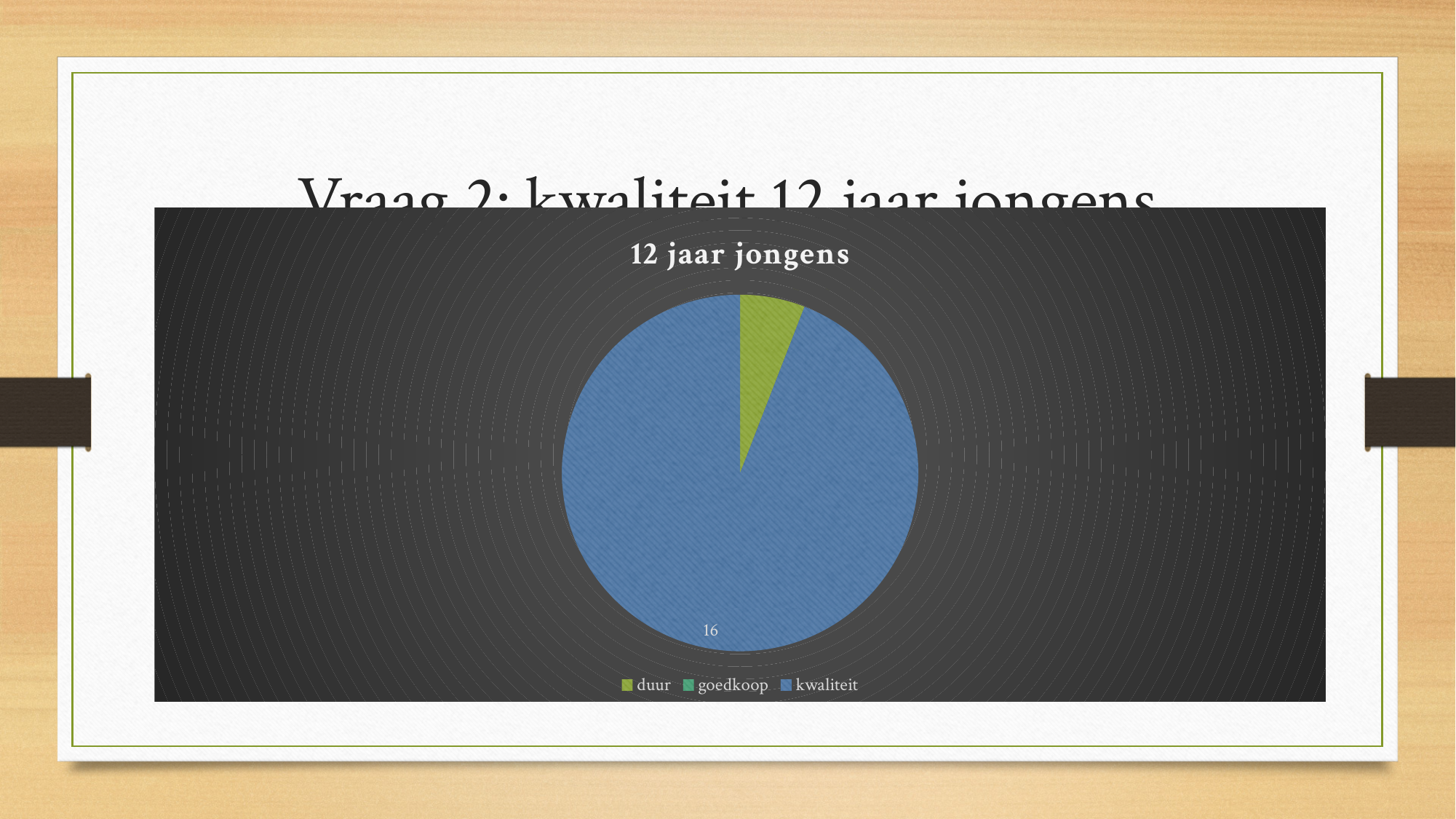

# Vraag 2: kwaliteit 12 jaar jongens

### Chart:

| Category | 12 jaar jongens |
|---|---|
| duur | 1.0 |
| goedkoop | 0.0 |
| kwaliteit | 16.0 |